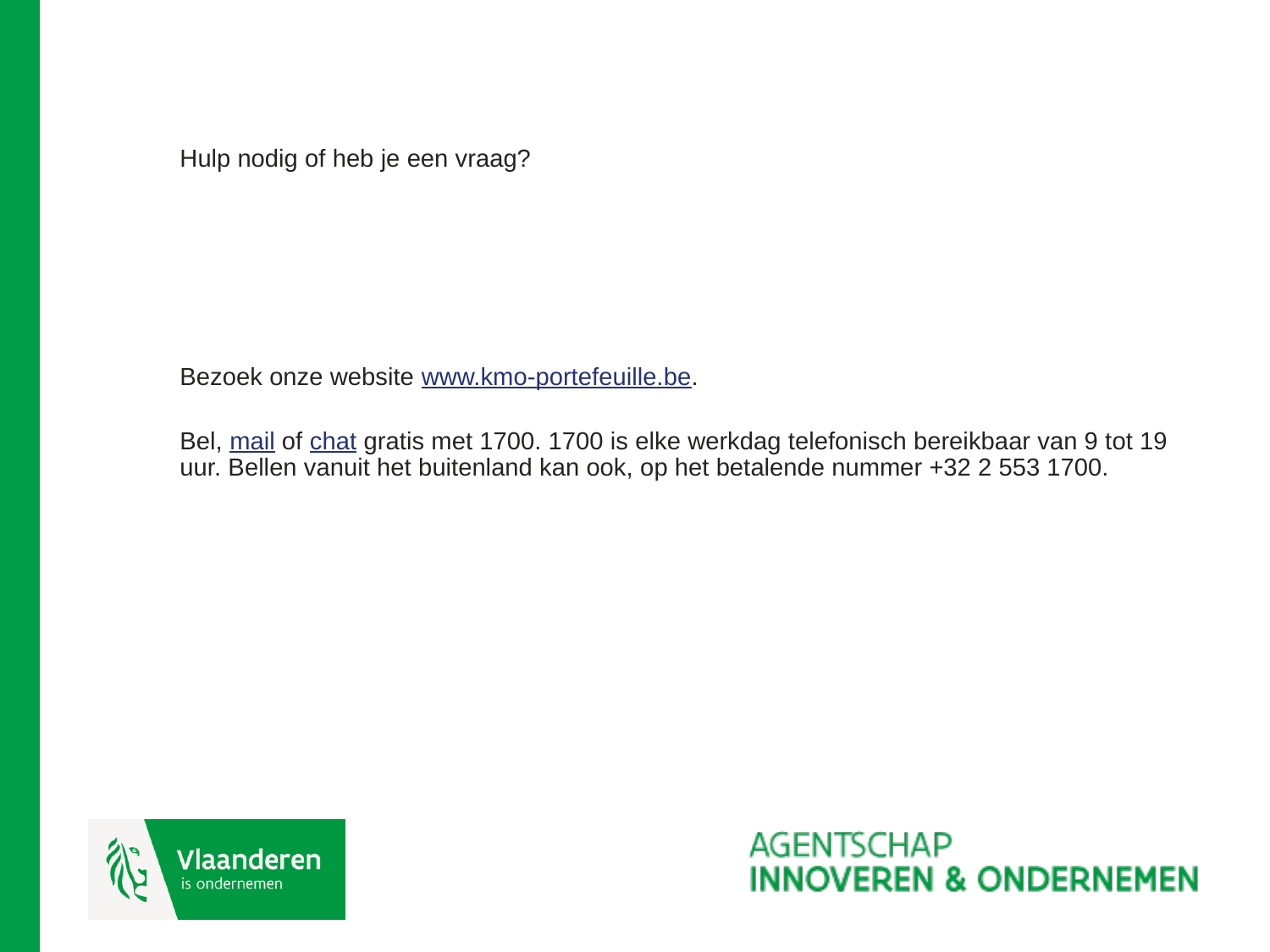

# Hulp nodig of heb je een vraag?

Bezoek onze website www.kmo-portefeuille.be.

Bel, mail of chat gratis met 1700. 1700 is elke werkdag telefonisch bereikbaar van 9 tot 19 uur. Bellen vanuit het buitenland kan ook, op het betalende nummer +32 2 553 1700.